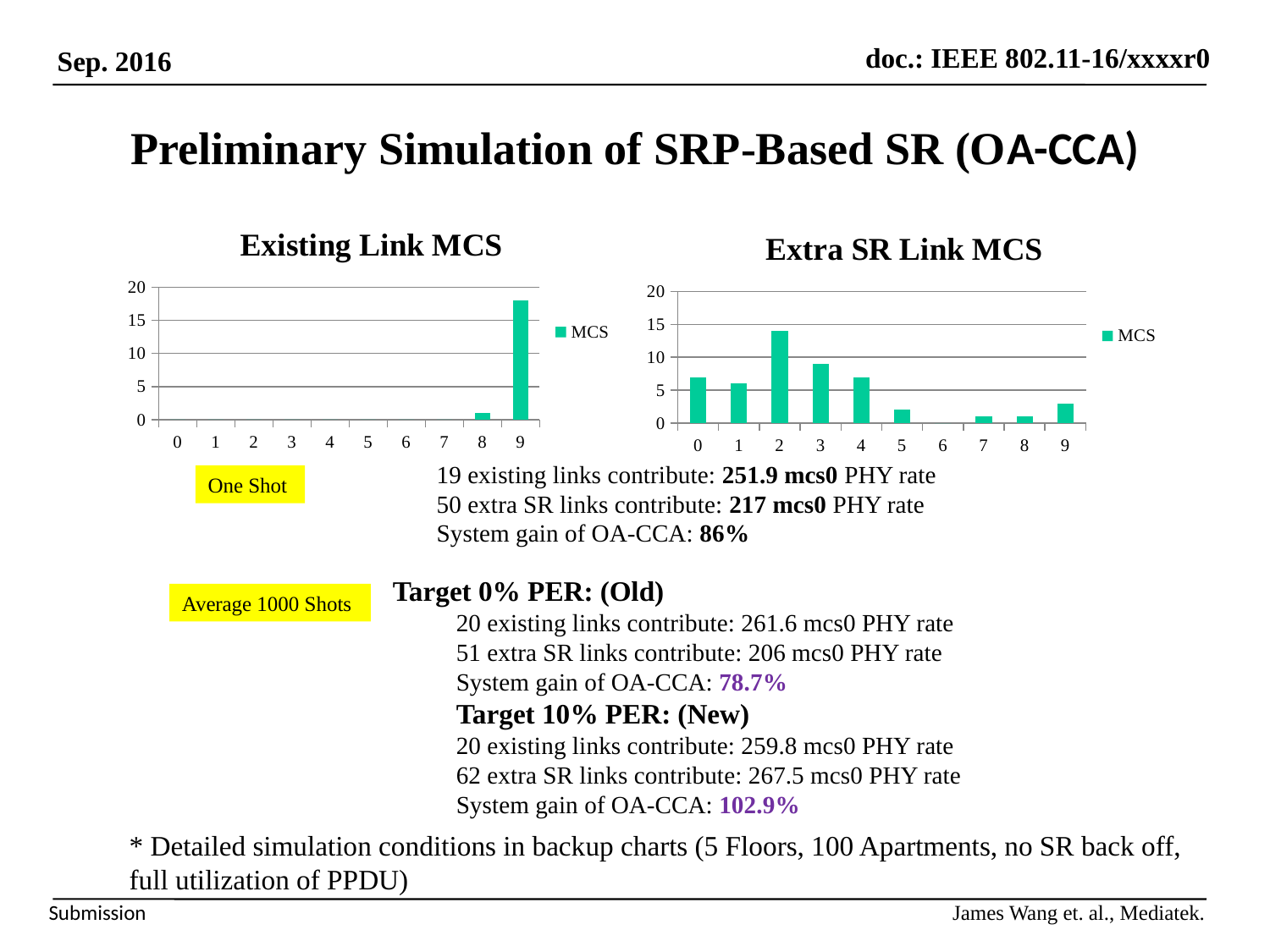

# Preliminary Simulation of SRP-Based SR (OA-CCA)

### Chart: Existing Link MCS

| Category |  |
|---|---|
| 0 | 0.0 |
| 1 | 0.0 |
| 2 | 0.0 |
| 3 | 0.0 |
| 4 | 0.0 |
| 5 | 0.0 |
| 6 | 0.0 |
| 7 | 0.0 |
| 8 | 1.0 |
| 9 | 18.0 |

### Chart: Extra SR Link MCS

| Category |  |
|---|---|
| 0 | 7.0 |
| 1 | 6.0 |
| 2 | 14.0 |
| 3 | 9.0 |
| 4 | 7.0 |
| 5 | 2.0 |
| 6 | 0.0 |
| 7 | 1.0 |
| 8 | 1.0 |
| 9 | 3.0 |
19 existing links contribute: 251.9 mcs0 PHY rate
50 extra SR links contribute: 217 mcs0 PHY rate
System gain of OA-CCA: 86%
One Shot
Target 0% PER: (Old)
20 existing links contribute: 261.6 mcs0 PHY rate
51 extra SR links contribute: 206 mcs0 PHY rate
System gain of OA-CCA: 78.7%
Target 10% PER: (New)
20 existing links contribute: 259.8 mcs0 PHY rate
62 extra SR links contribute: 267.5 mcs0 PHY rate
System gain of OA-CCA: 102.9%
Average 1000 Shots
* Detailed simulation conditions in backup charts (5 Floors, 100 Apartments, no SR back off, full utilization of PPDU)